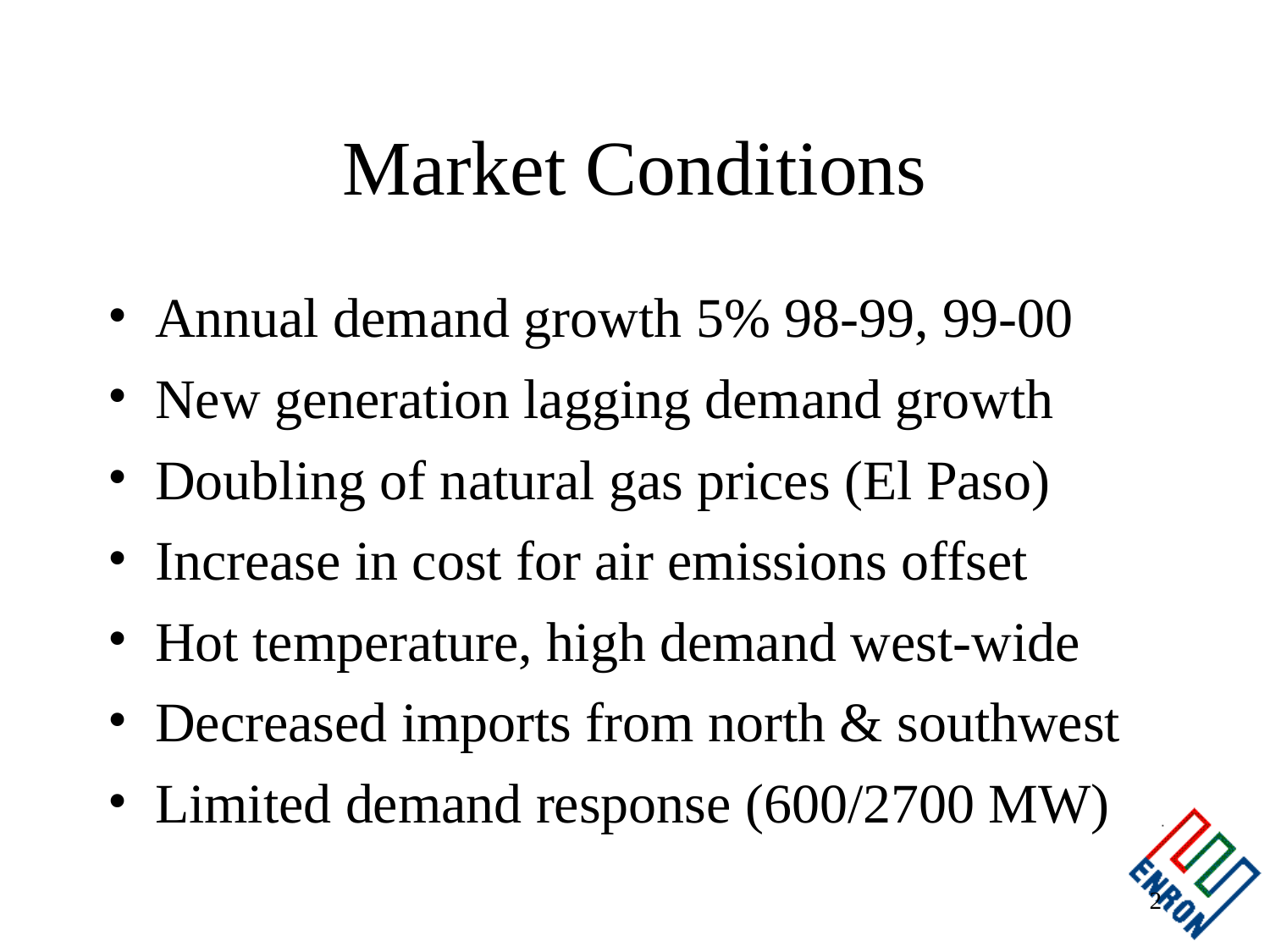

# Market Conditions
Annual demand growth 5% 98-99, 99-00
New generation lagging demand growth
Doubling of natural gas prices (El Paso)
Increase in cost for air emissions offset
Hot temperature, high demand west-wide
Decreased imports from north & southwest
Limited demand response (600/2700 MW)
2